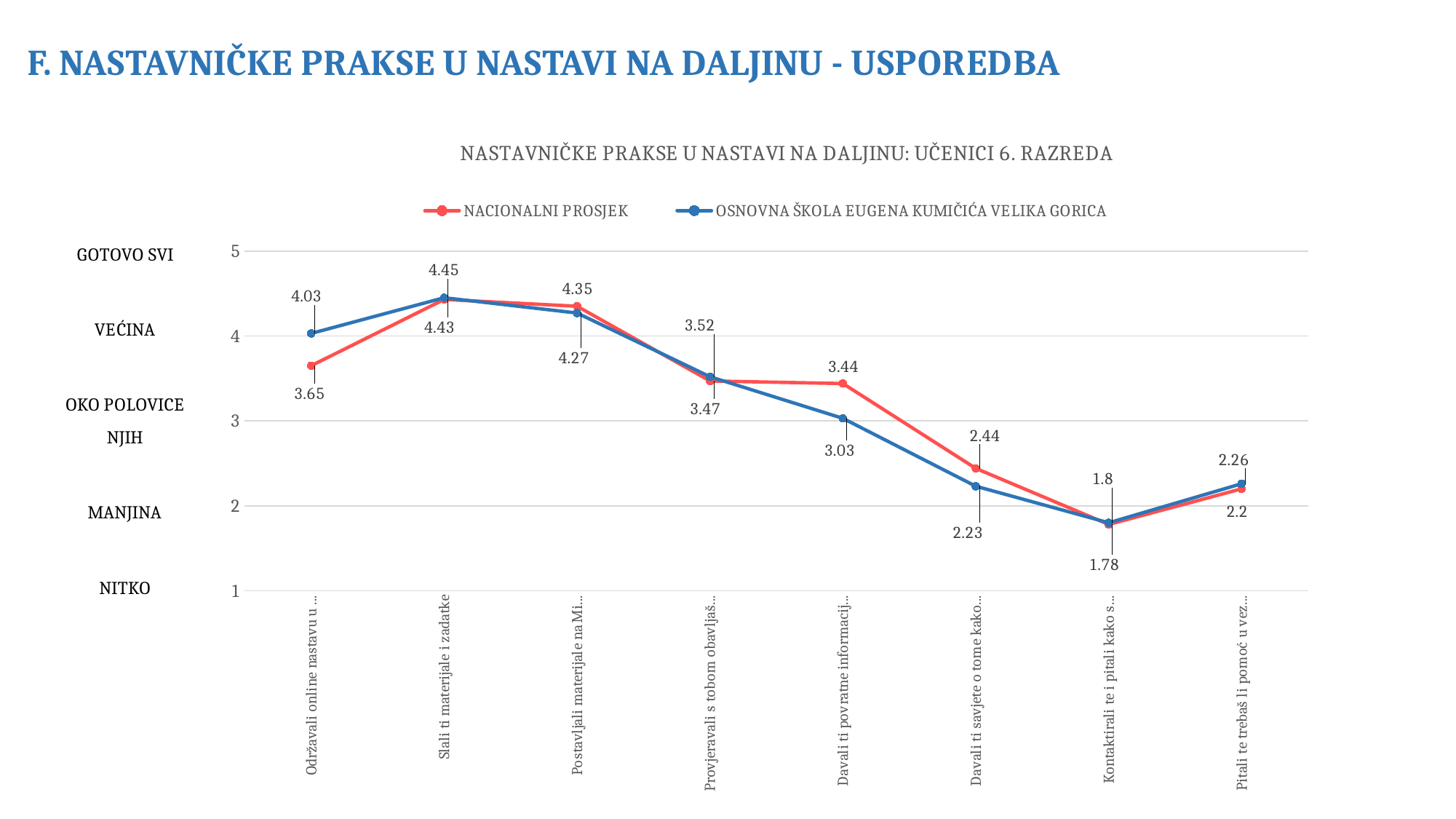

F. NASTAVNIČKE PRAKSE U NASTAVI NA DALJINU - USPOREDBA

### Chart: NASTAVNIČKE PRAKSE U NASTAVI NA DALJINU: UČENICI 6. RAZREDA

| Category | NACIONALNI PROSJEK | OSNOVNA ŠKOLA EUGENA KUMIČIĆA VELIKA GORICA |
|---|---|---|
| Održavali online nastavu u prijenosu uživo pomoću programa za videokomunikaciju  | 3.65 | 4.03 |
| Slali ti materijale i zadatke | 4.43 | 4.45 |
| Postavljali materijale na Microsoft Teams, Yammer, Loomen... | 4.35 | 4.27 |
| Provjeravali s tobom obavljaš li zadatke | 3.47 | 3.52 |
| Davali ti povratne informacije o učenju i postignućima | 3.44 | 3.03 |
| Davali ti savjete o tome kako samostalno učiti | 2.44 | 2.23 |
| Kontaktirali te i pitali kako se osjećaš | 1.78 | 1.8 |
| Pitali te trebaš li pomoć u vezi učenja | 2.2 | 2.26 |
GOTOVO SVI
VEĆINA
OKO POLOVICE NJIH
MANJINA
NITKO